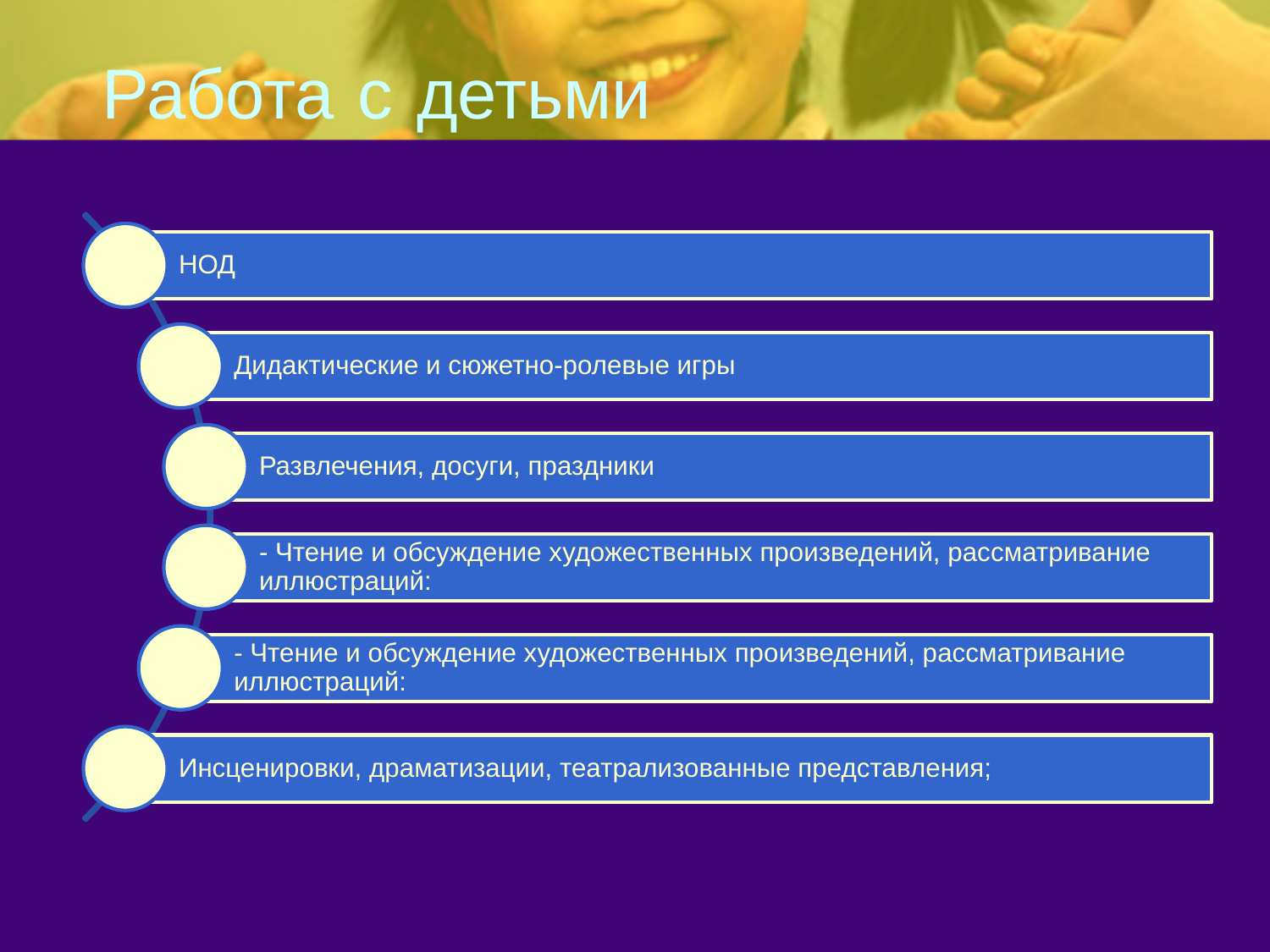

# Работа с детьми
НОД
Дидактические и сюжетно-ролевые игры
Развлечения, досуги, праздники
- Чтение и обсуждение художественных произведений, рассматривание иллюстраций:
- Чтение и обсуждение художественных произведений, рассматривание иллюстраций:
Инсценировки, драматизации, театрализованные представления;